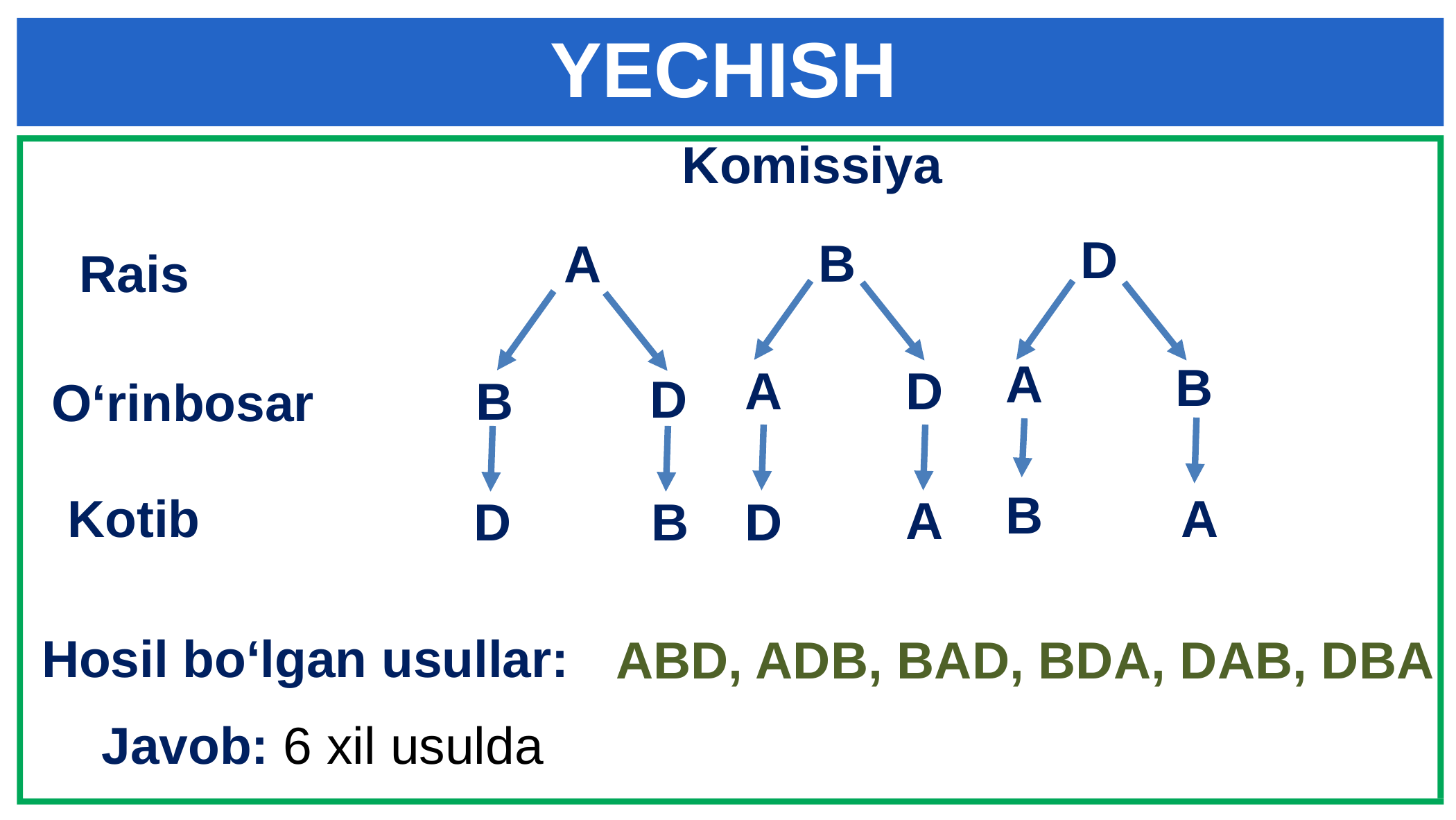

YECHISH
Komissiya
D
B
A
Rais
A
B
A
D
D
B
O‘rinbosar
B
A
Kotib
A
D
D
B
Hosil bo‘lgan usullar:
ABD, ADB, BAD, BDA, DAB, DBA
Javob: 6 xil usulda